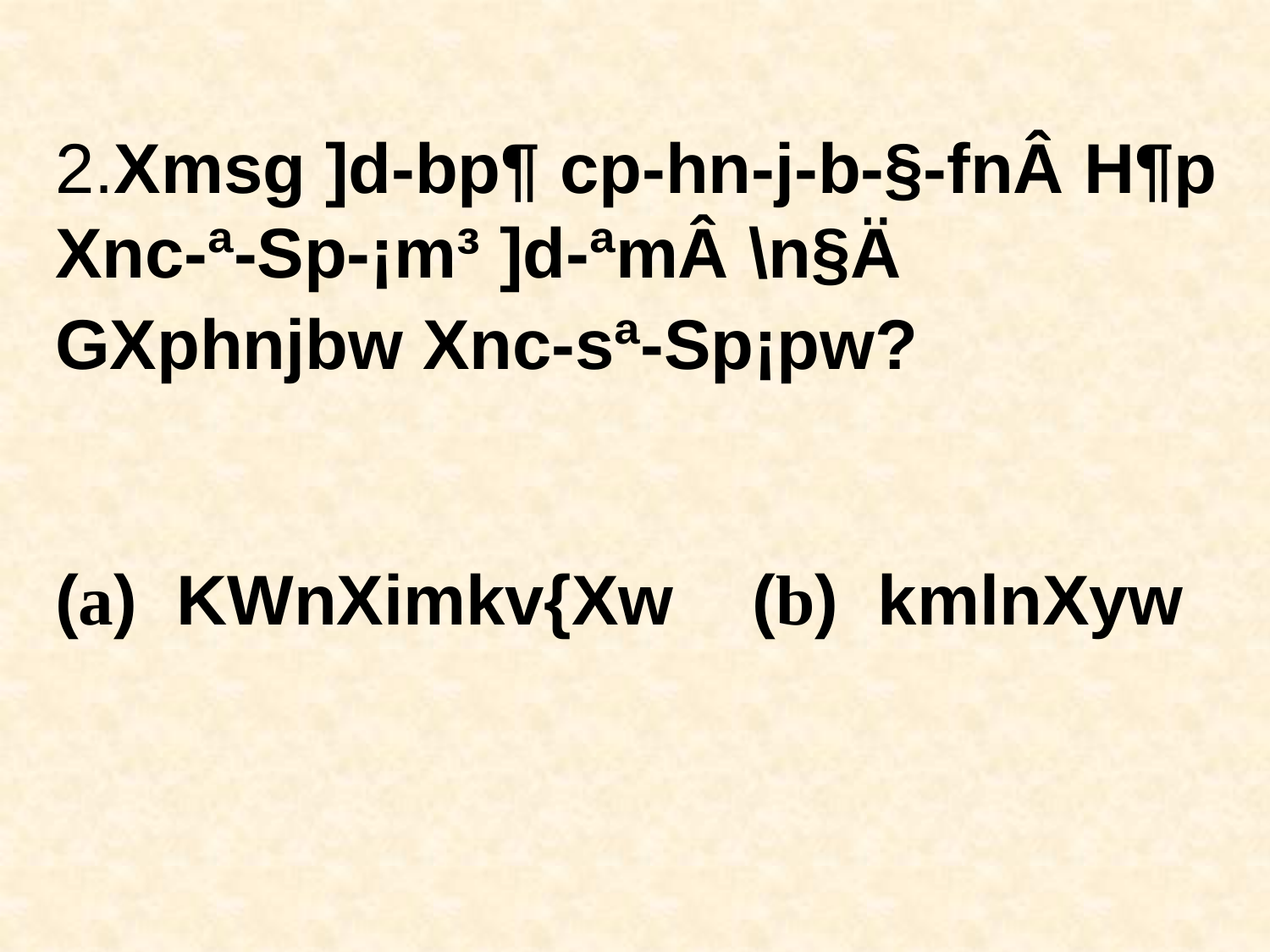

# 2.Xmsg ]d-bp¶ c­p-hn-j-b-§-fnÂ H¶p Xnc-ª-Sp-¡m³ ]d-ªmÂ \n§Ä GXphnjbw Xnc-sª-Sp¡pw? (a)  KWnXimkv{Xw    (b)  kmlnXyw